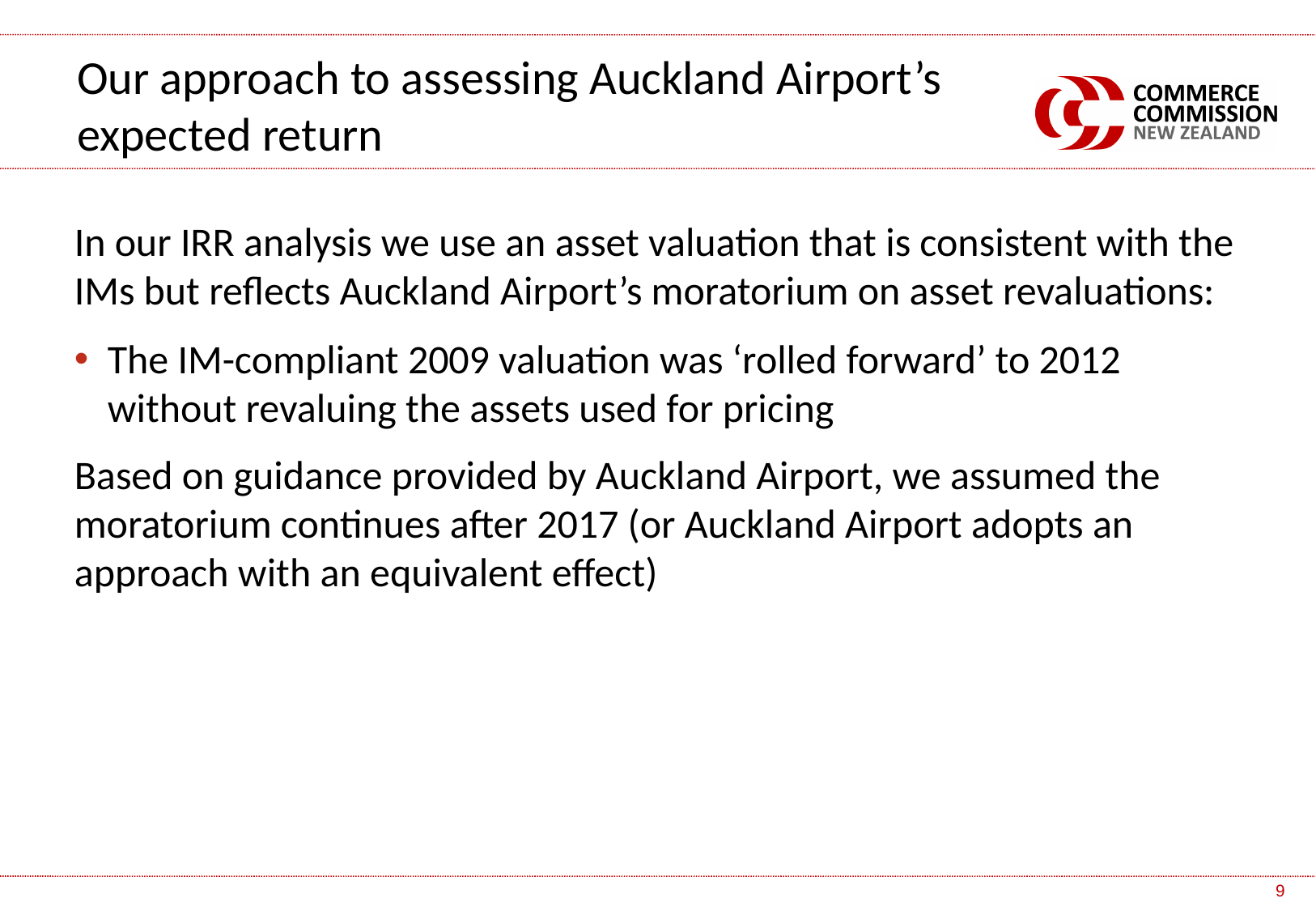

Our approach to assessing Auckland Airport’s expected return
In our IRR analysis we use an asset valuation that is consistent with the IMs but reflects Auckland Airport’s moratorium on asset revaluations:
The IM-compliant 2009 valuation was ‘rolled forward’ to 2012 without revaluing the assets used for pricing
Based on guidance provided by Auckland Airport, we assumed the moratorium continues after 2017 (or Auckland Airport adopts an approach with an equivalent effect)
9